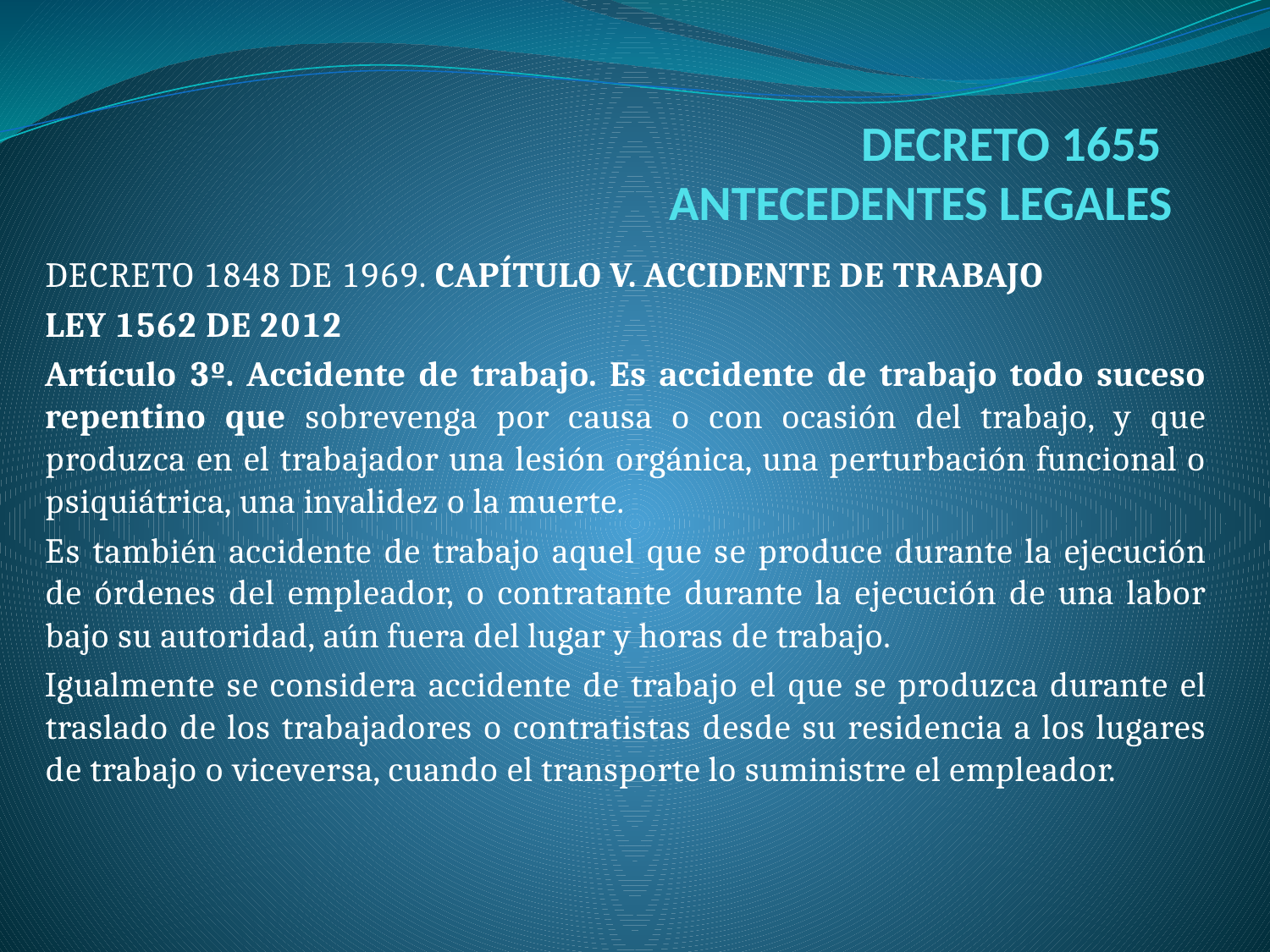

# DECRETO 1655 ANTECEDENTES LEGALES
DECRETO 1848 DE 1969. CAPÍTULO V. ACCIDENTE DE TRABAJO
LEY 1562 DE 2012
Artículo 3º. Accidente de trabajo. Es accidente de trabajo todo suceso repentino que sobrevenga por causa o con ocasión del trabajo, y que produzca en el trabajador una lesión orgánica, una perturbación funcional o psiquiátrica, una invalidez o la muerte.
Es también accidente de trabajo aquel que se produce durante la ejecución de órdenes del empleador, o contratante durante la ejecución de una labor bajo su autoridad, aún fuera del lugar y horas de trabajo.
Igualmente se considera accidente de trabajo el que se produzca durante el traslado de los trabajadores o contratistas desde su residencia a los lugares de trabajo o viceversa, cuando el transporte lo suministre el empleador.